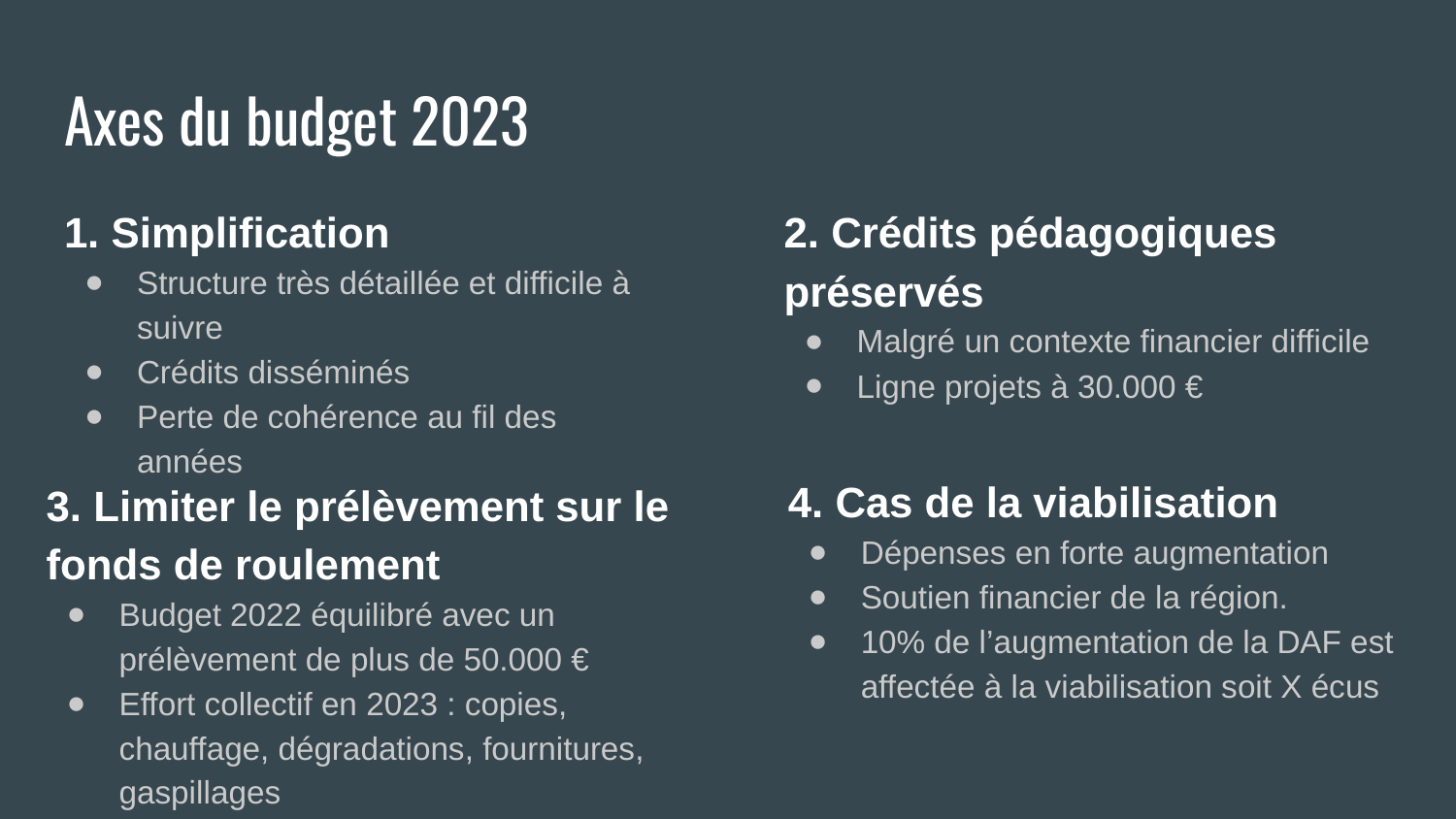

# Axes du budget 2023
1. Simplification
Structure très détaillée et difficile à suivre
Crédits disséminés
Perte de cohérence au fil des années
2. Crédits pédagogiques préservés
Malgré un contexte financier difficile
Ligne projets à 30.000 €
4. Cas de la viabilisation
Dépenses en forte augmentation
Soutien financier de la région.
10% de l’augmentation de la DAF est affectée à la viabilisation soit X écus
3. Limiter le prélèvement sur le fonds de roulement
Budget 2022 équilibré avec un prélèvement de plus de 50.000 €
Effort collectif en 2023 : copies, chauffage, dégradations, fournitures, gaspillages